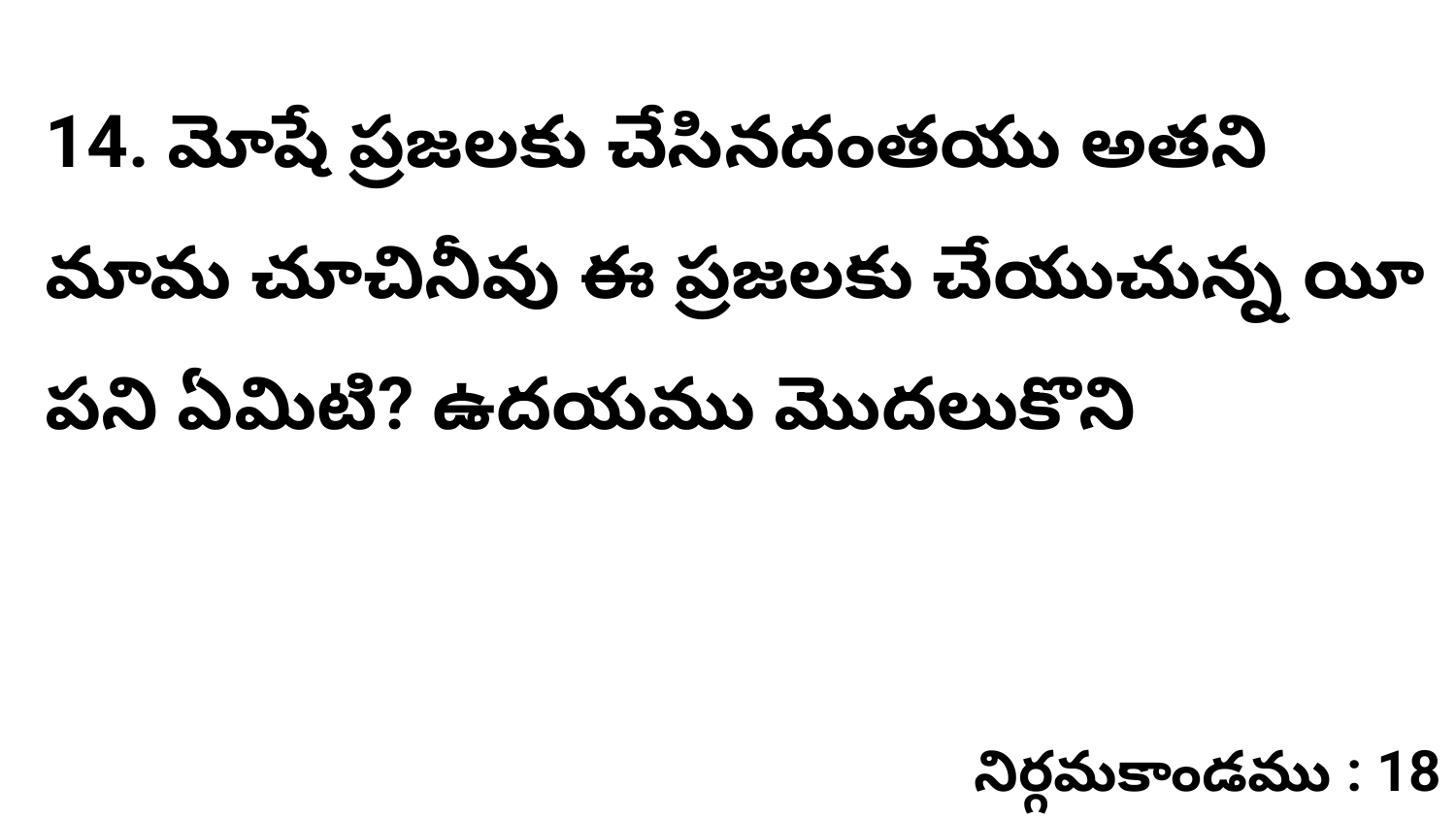

14. మోషే ప్రజలకు చేసినదంతయు అతని మామ చూచినీవు ఈ ప్రజలకు చేయుచున్న యీ పని ఏమిటి? ఉదయము మొదలుకొని
నిర్గమకాండము : 18